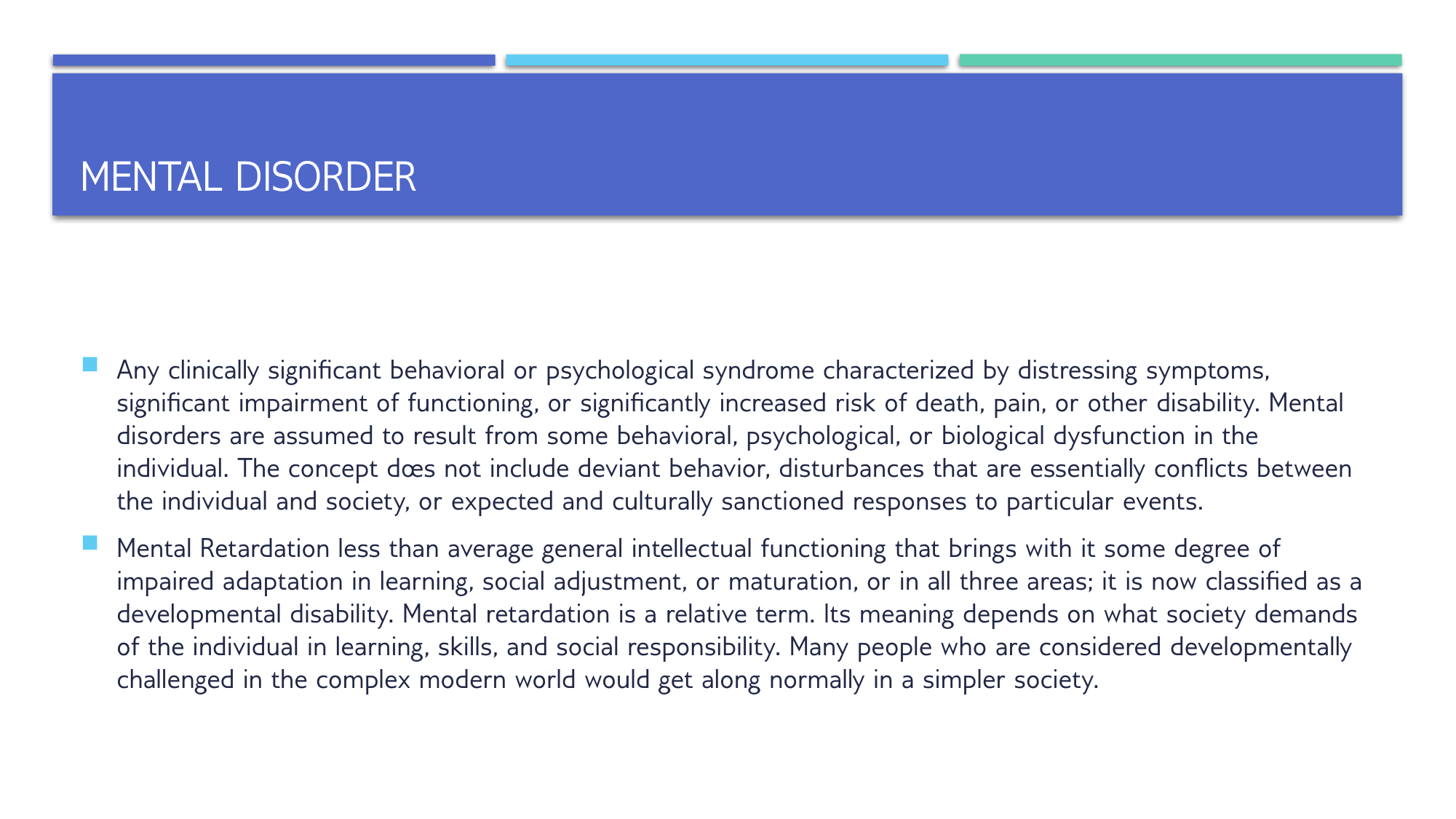

# Mental Disorder
Any clinically significant behavioral or psychological syndrome characterized by distressing symptoms, significant impairment of functioning, or significantly increased risk of death, pain, or other disability. Mental disorders are assumed to result from some behavioral, psychological, or biological dysfunction in the individual. The concept does not include deviant behavior, disturbances that are essentially conflicts between the individual and society, or expected and culturally sanctioned responses to particular events.
Mental Retardation less than average general intellectual functioning that brings with it some degree of impaired adaptation in learning, social adjustment, or maturation, or in all three areas; it is now classified as a developmental disability. Mental retardation is a relative term. Its meaning depends on what society demands of the individual in learning, skills, and social responsibility. Many people who are considered developmentally challenged in the complex modern world would get along normally in a simpler society.